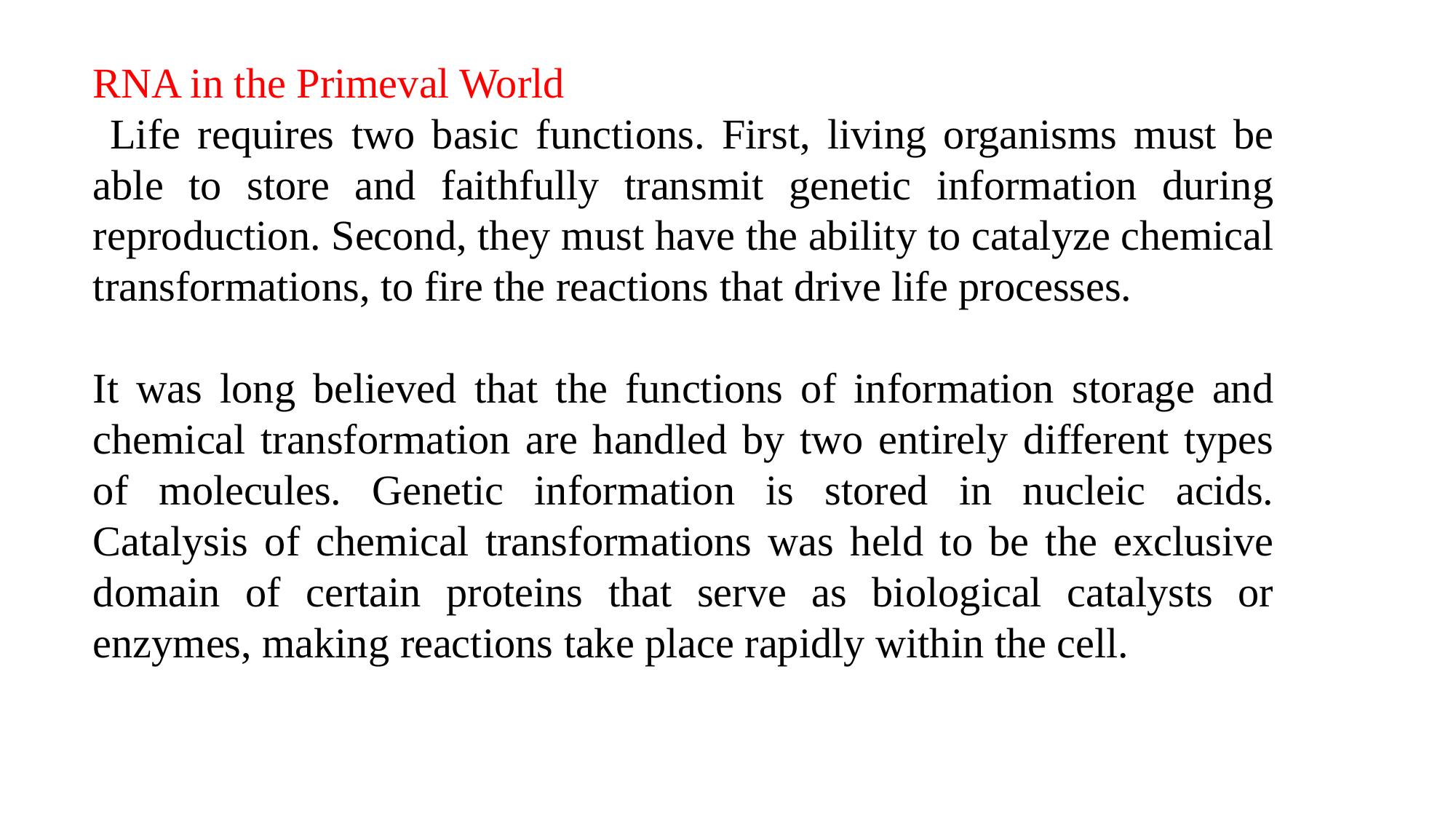

RNA in the Primeval World
 Life requires two basic functions. First, living organisms must be able to store and faithfully transmit genetic information during reproduction. Second, they must have the ability to catalyze chemical transformations, to fire the reactions that drive life processes.

It was long believed that the functions of information storage and chemical transformation are handled by two entirely different types of molecules. Genetic information is stored in nucleic acids. Catalysis of chemical transformations was held to be the exclusive domain of certain proteins that serve as biological catalysts or enzymes, making reactions take place rapidly within the cell.